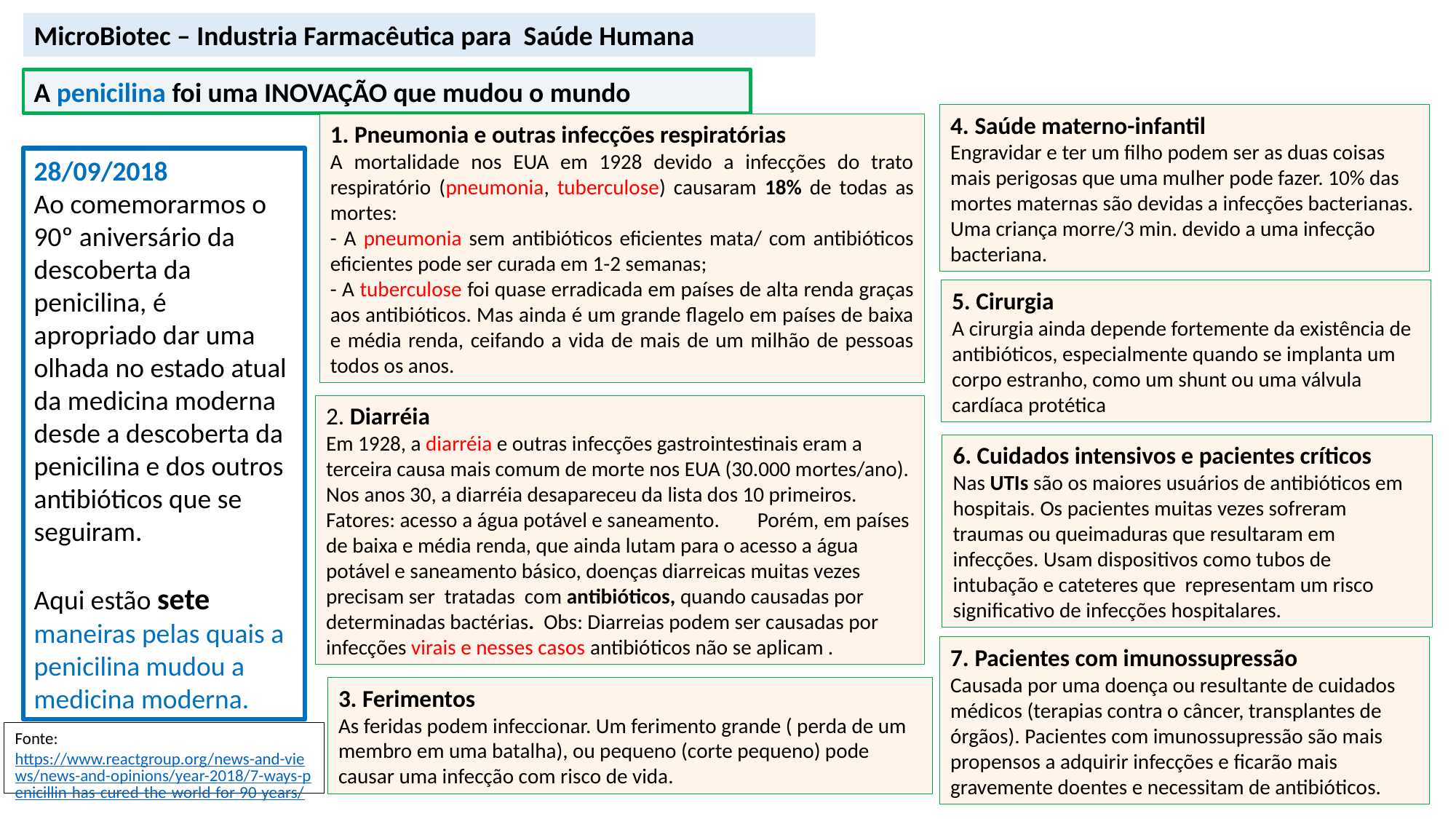

MicroBiotec – Industria Farmacêutica para  Saúde Humana
A penicilina foi uma INOVAÇÃO que mudou o mundo
4. Saúde materno-infantil
Engravidar e ter um filho podem ser as duas coisas mais perigosas que uma mulher pode fazer. 10% das mortes maternas são devidas a infecções bacterianas. Uma criança morre/3 min. devido a uma infecção bacteriana.
1. Pneumonia e outras infecções respiratórias
A mortalidade nos EUA em 1928 devido a infecções do trato respiratório (pneumonia, tuberculose) causaram 18% de todas as mortes:
- A pneumonia sem antibióticos eficientes mata/ com antibióticos eficientes pode ser curada em 1-2 semanas;
- A tuberculose foi quase erradicada em países de alta renda graças aos antibióticos. Mas ainda é um grande flagelo em países de baixa e média renda, ceifando a vida de mais de um milhão de pessoas todos os anos.
28/09/2018
Ao comemorarmos o 90º aniversário da descoberta da penicilina, é apropriado dar uma olhada no estado atual da medicina moderna desde a descoberta da penicilina e dos outros antibióticos que se seguiram.

Aqui estão sete maneiras pelas quais a penicilina mudou a medicina moderna.
5. Cirurgia
A cirurgia ainda depende fortemente da existência de antibióticos, especialmente quando se implanta um corpo estranho, como um shunt ou uma válvula cardíaca protética
2. Diarréia
Em 1928, a diarréia e outras infecções gastrointestinais eram a terceira causa mais comum de morte nos EUA (30.000 mortes/ano). Nos anos 30, a diarréia desapareceu da lista dos 10 primeiros. Fatores: acesso a água potável e saneamento.        Porém, em países de baixa e média renda, que ainda lutam para o acesso a água potável e saneamento básico, doenças diarreicas muitas vezes precisam ser  tratadas  com antibióticos, quando causadas por determinadas bactérias.  Obs: Diarreias podem ser causadas por  infecções virais e nesses casos antibióticos não se aplicam .
6. Cuidados intensivos e pacientes críticos
Nas UTIs são os maiores usuários de antibióticos em hospitais. Os pacientes muitas vezes sofreram traumas ou queimaduras que resultaram em infecções. Usam dispositivos como tubos de intubação e cateteres que  representam um risco significativo de infecções hospitalares.
7. Pacientes com imunossupressão
Causada por uma doença ou resultante de cuidados médicos (terapias contra o câncer, transplantes de órgãos). Pacientes com imunossupressão são mais propensos a adquirir infecções e ficarão mais gravemente doentes e necessitam de antibióticos.
3. Ferimentos
As feridas podem infeccionar. Um ferimento grande ( perda de um membro em uma batalha), ou pequeno (corte pequeno) pode causar uma infecção com risco de vida.
Fonte: https://www.reactgroup.org/news-and-views/news-and-opinions/year-2018/7-ways-penicillin-has-cured-the-world-for-90-years/